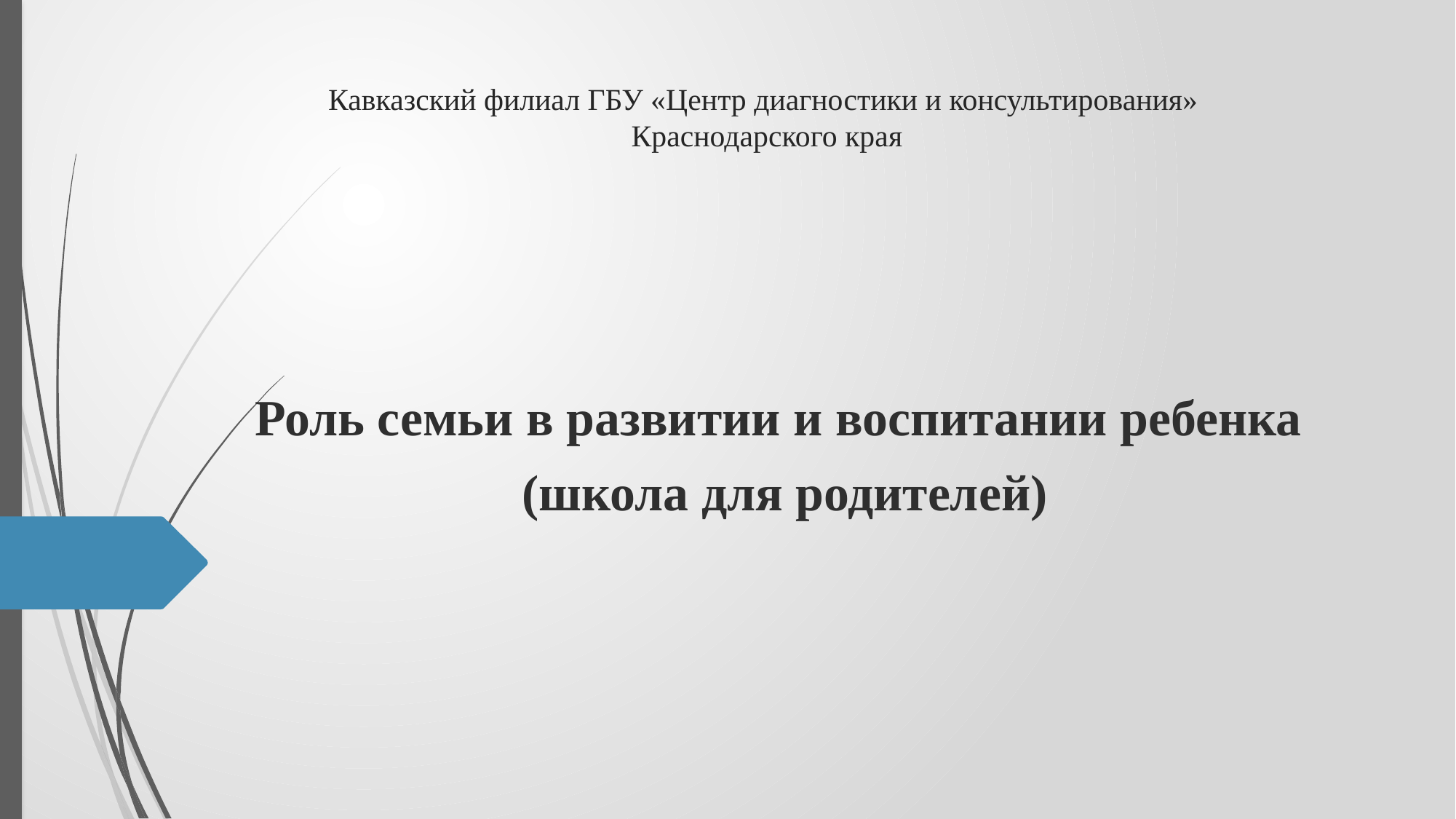

# Кавказский филиал ГБУ «Центр диагностики и консультирования»  Краснодарского края
Роль семьи в развитии и воспитании ребенка
(школа для родителей)